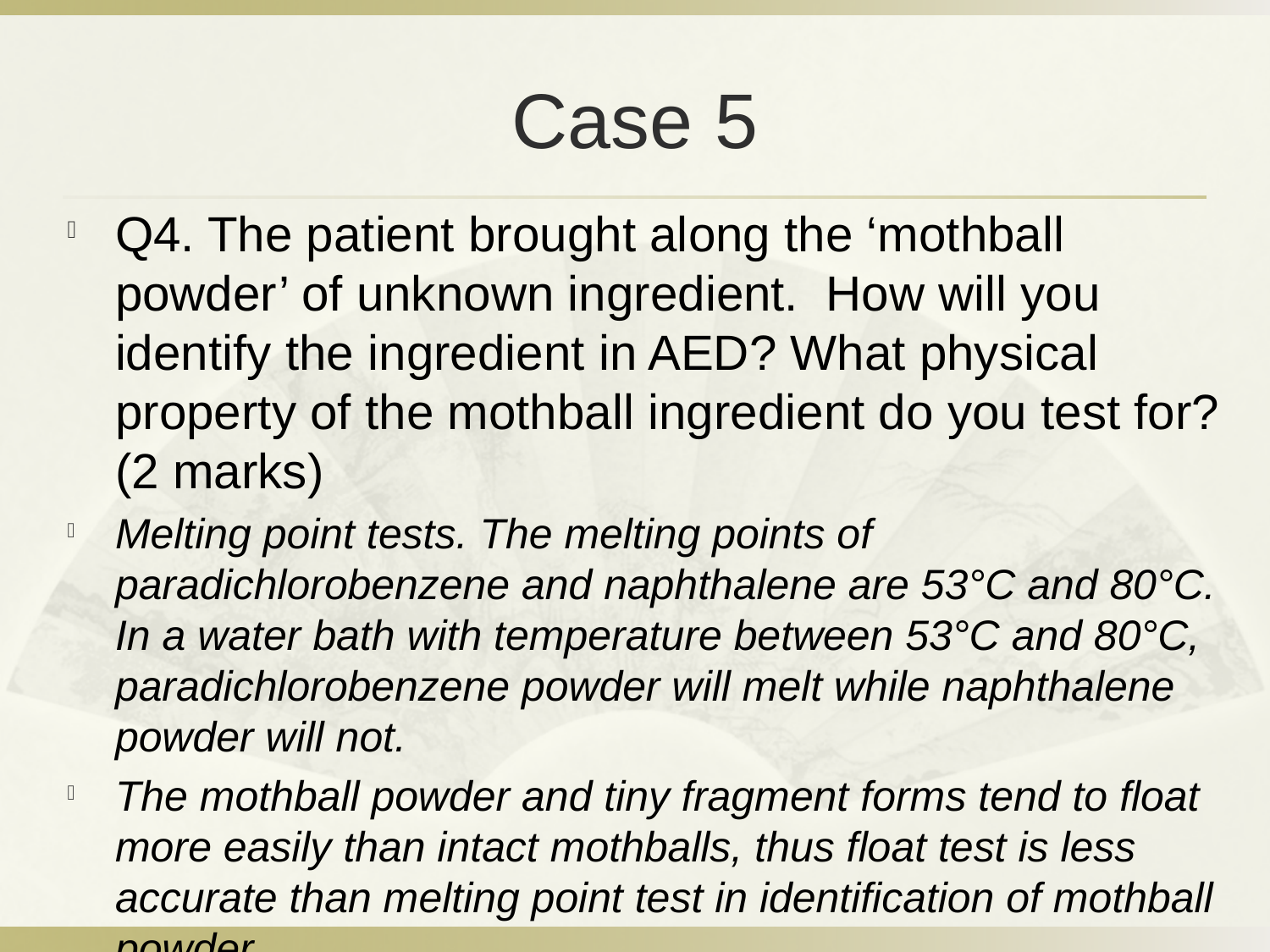

# Case 5
Q4. The patient brought along the ‘mothball powder’ of unknown ingredient.  How will you identify the ingredient in AED? What physical property of the mothball ingredient do you test for? (2 marks)
Melting point tests. The melting points of paradichlorobenzene and naphthalene are 53°C and 80°C. In a water bath with temperature between 53°C and 80°C, paradichlorobenzene powder will melt while naphthalene powder will not.
The mothball powder and tiny fragment forms tend to float more easily than intact mothballs, thus float test is less accurate than melting point test in identification of mothball powder.